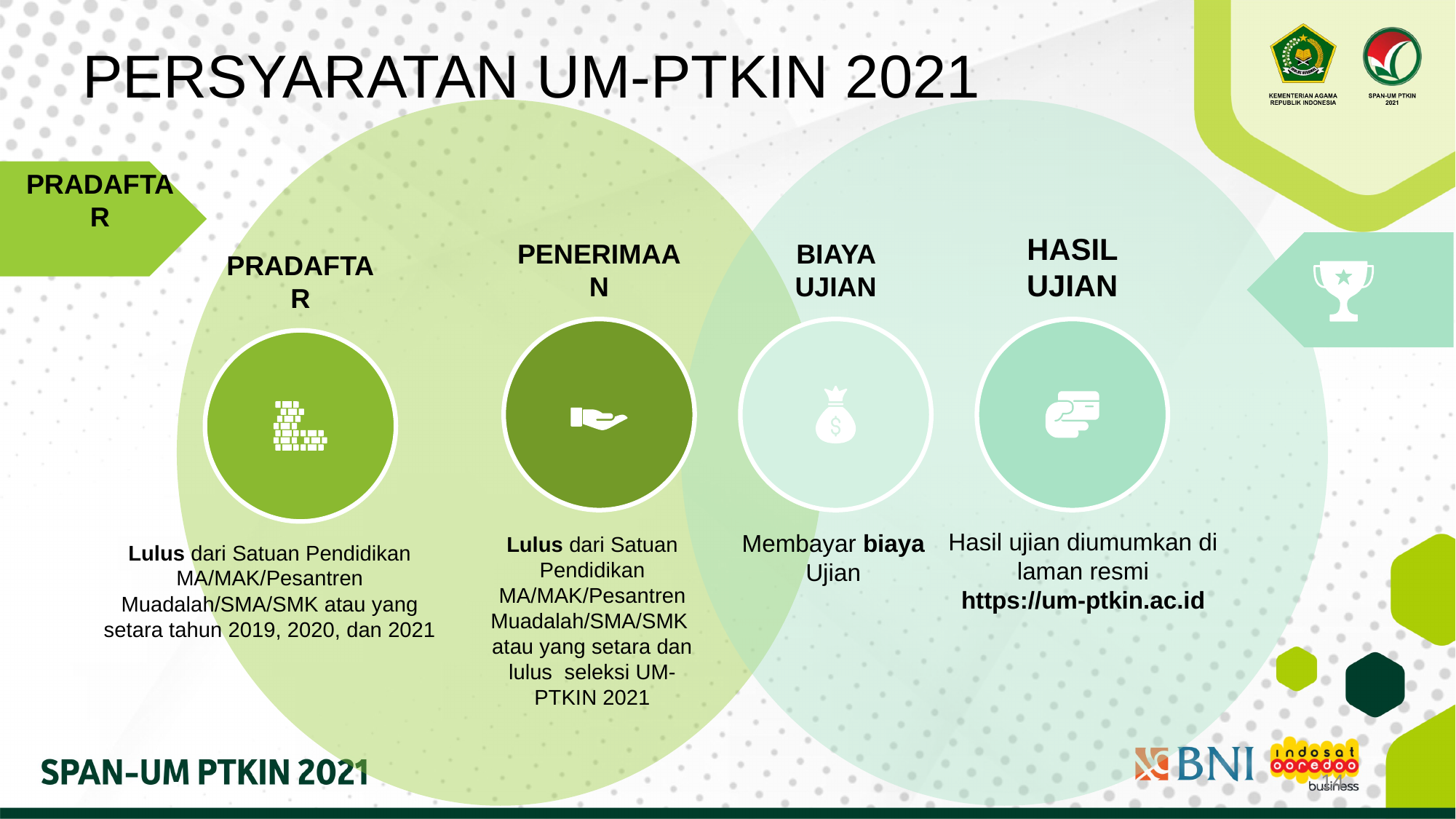

PERSYARATAN UM-PTKIN 2021

PRADAFTAR

HASIL UJIAN
PENERIMAAN
BIAYA UJIAN
PRADAFTAR

Lulus dari Satuan Pendidikan MA/MAK/Pesantren Muadalah/SMA/SMK  atau yang setara dan lulus  seleksi UM-PTKIN 2021
Hasil ujian diumumkan di laman resmi
https://um-ptkin.ac.id
Membayar biaya Ujian
Lulus dari Satuan Pendidikan MA/MAK/Pesantren Muadalah/SMA/SMK atau yang setara tahun 2019, 2020, dan 2021
14